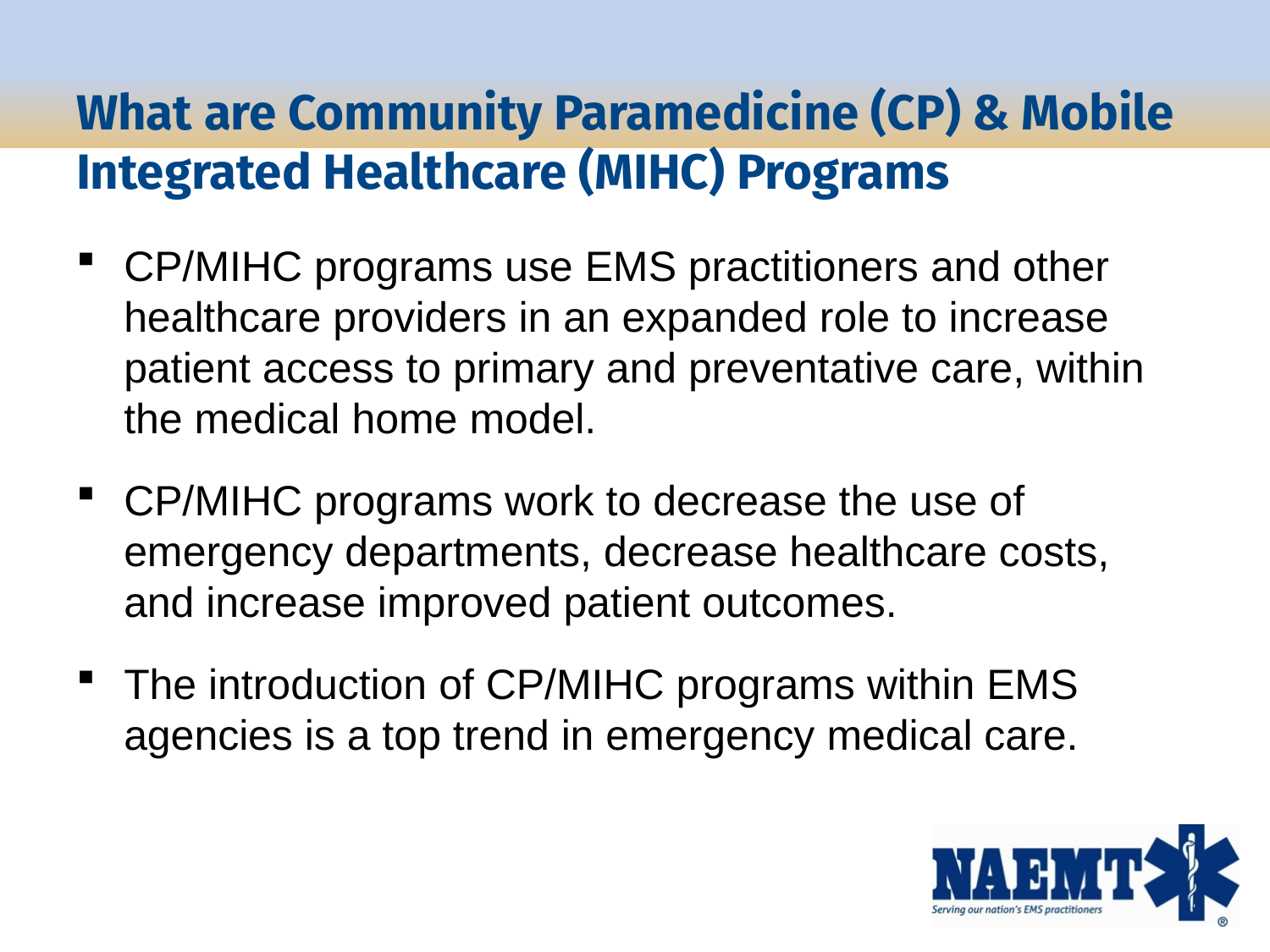

# What are Community Paramedicine (CP) & Mobile Integrated Healthcare (MIHC) Programs
CP/MIHC programs use EMS practitioners and other healthcare providers in an expanded role to increase patient access to primary and preventative care, within the medical home model.
CP/MIHC programs work to decrease the use of emergency departments, decrease healthcare costs,
and increase improved patient outcomes.
The introduction of CP/MIHC programs within EMS agencies is a top trend in emergency medical care.